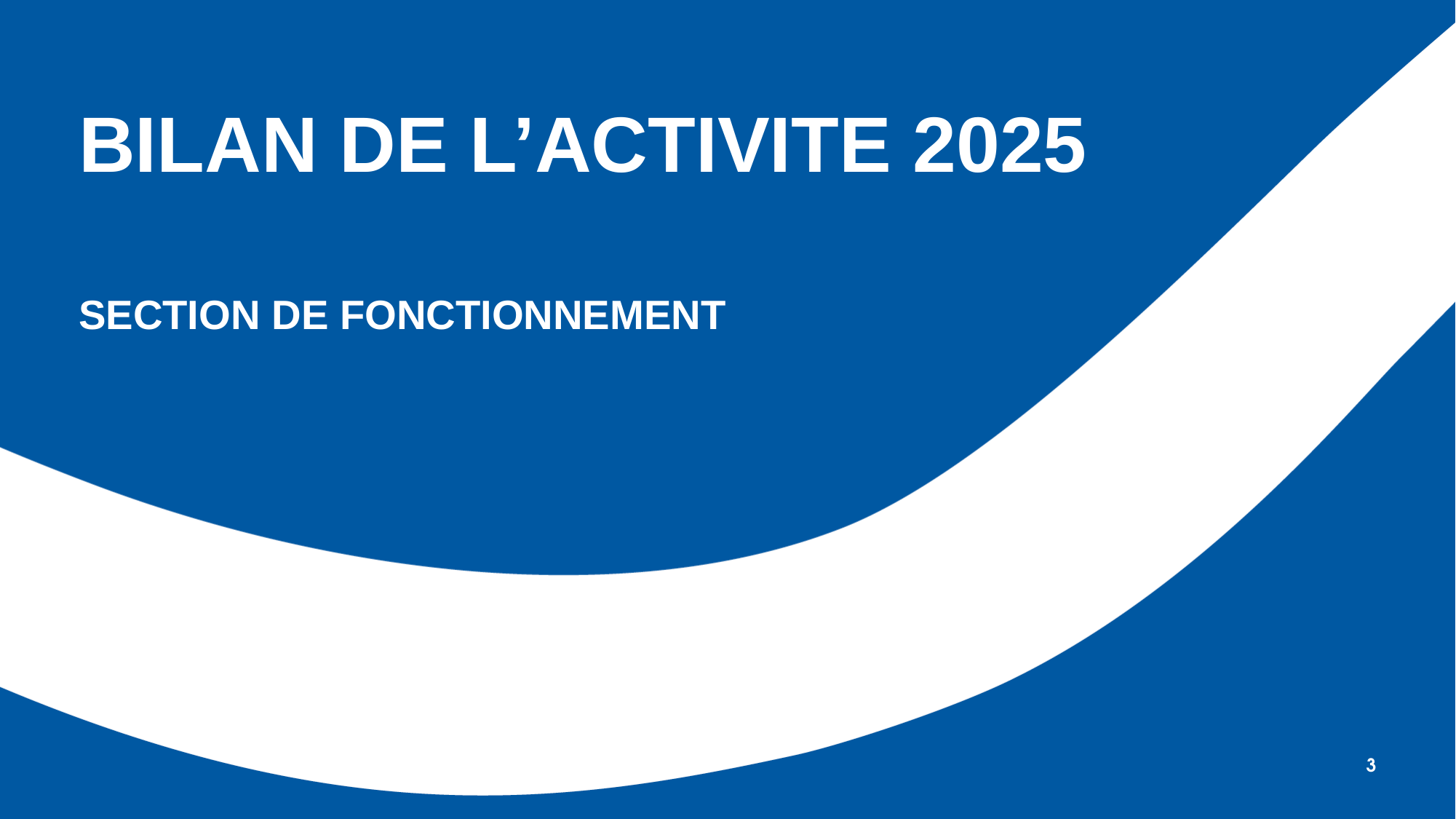

# BILAN DE L’ACTIVITE 2025
SECTION DE FONCTIONNEMENT
3